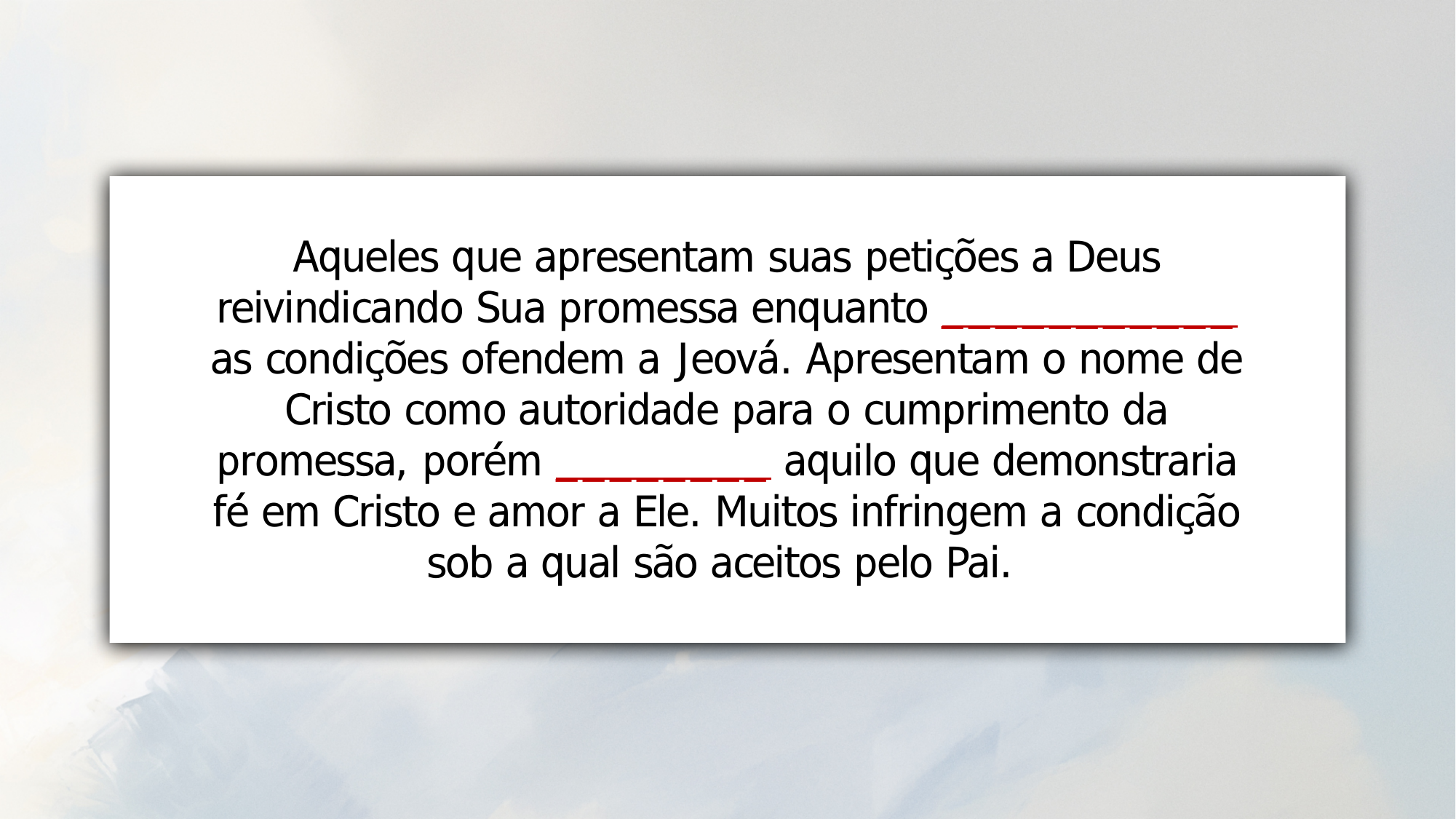

Aqueles que apresentam suas petições a Deus reivindicando Sua promessa enquanto ___________ as condições ofendem a Jeová. Apresentam o nome de Cristo como autoridade para o cumprimento da promessa, porém ________ aquilo que demonstraria fé em Cristo e amor a Ele. Muitos infringem a condição sob a qual são aceitos pelo Pai.